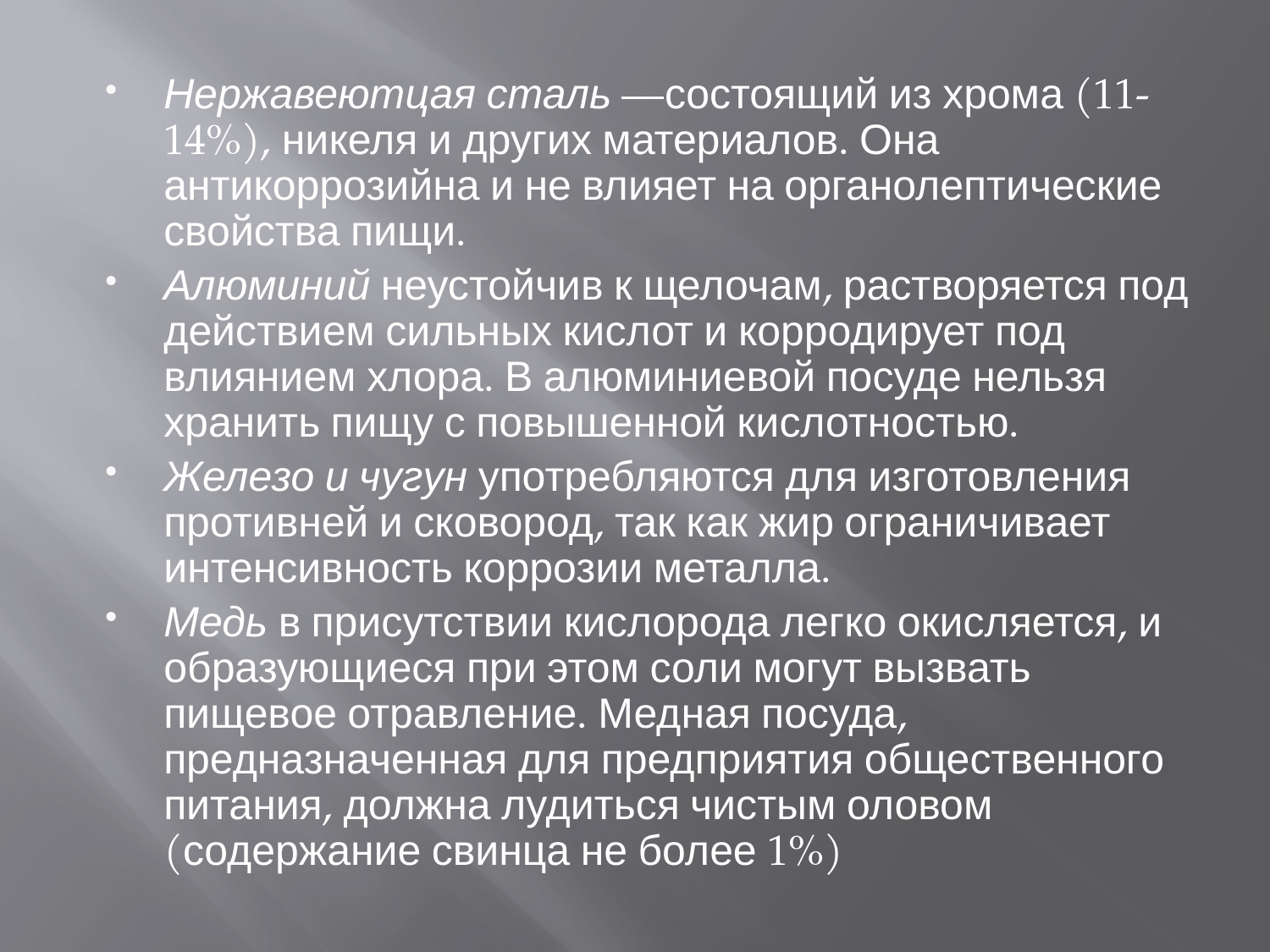

Нержавеютцая сталь —состоящий из хрома (11-14%), никеля и других материалов. Она антикоррозийна и не влияет на органолептические свойства пищи.
Алюминий неустойчив к щелочам, растворяется под действием сильных кислот и корродирует под влиянием хлора. В алюминиевой посуде нельзя хранить пищу с повышенной кислотностью.
Железо и чугун употребляются для изготовления противней и сковород, так как жир ограничивает интенсивность коррозии металла.
Медь в присутствии кислорода легко окисляется, и образующиеся при этом соли могут вызвать пищевое отравление. Медная посуда, предназначенная для предприятия общественного питания, должна лудиться чистым оловом (содержание свинца не более 1%)